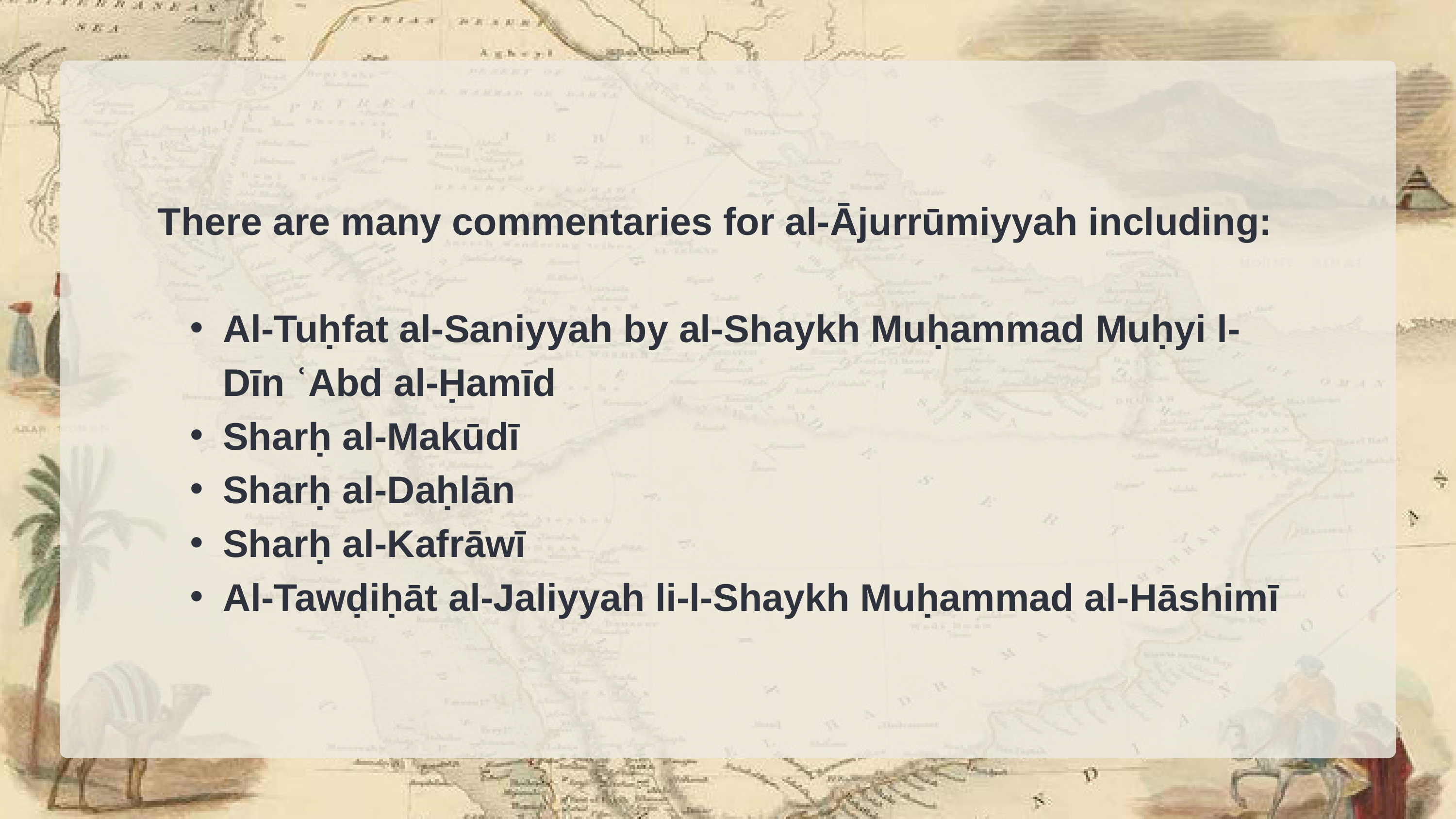

There are many commentaries for al-Ājurrūmiyyah including:

Al-Tuḥfat al-Saniyyah by al-Shaykh Muḥammad Muḥyi l-Dīn ʿAbd al-Ḥamīd
Sharḥ al-Makūdī
Sharḥ al-Daḥlān
Sharḥ al-Kafrāwī
Al-Tawḍiḥāt al-Jaliyyah li-l-Shaykh Muḥammad al-Hāshimī